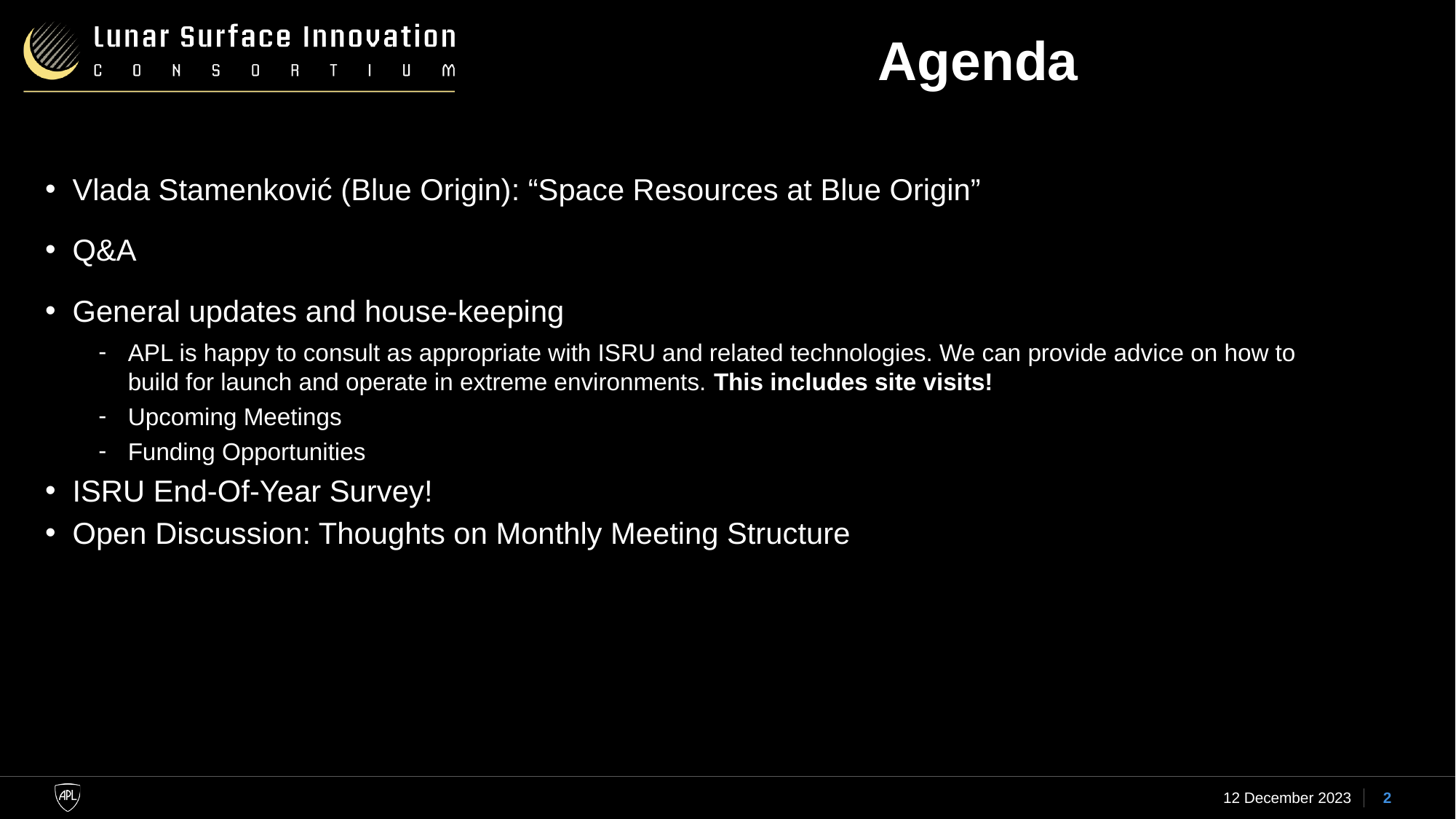

# Agenda
Vlada Stamenković (Blue Origin): “Space Resources at Blue Origin”
Q&A
General updates and house-keeping
APL is happy to consult as appropriate with ISRU and related technologies. We can provide advice on how to build for launch and operate in extreme environments. This includes site visits!
Upcoming Meetings
Funding Opportunities
ISRU End-Of-Year Survey!
Open Discussion: Thoughts on Monthly Meeting Structure

12 December 2023
2